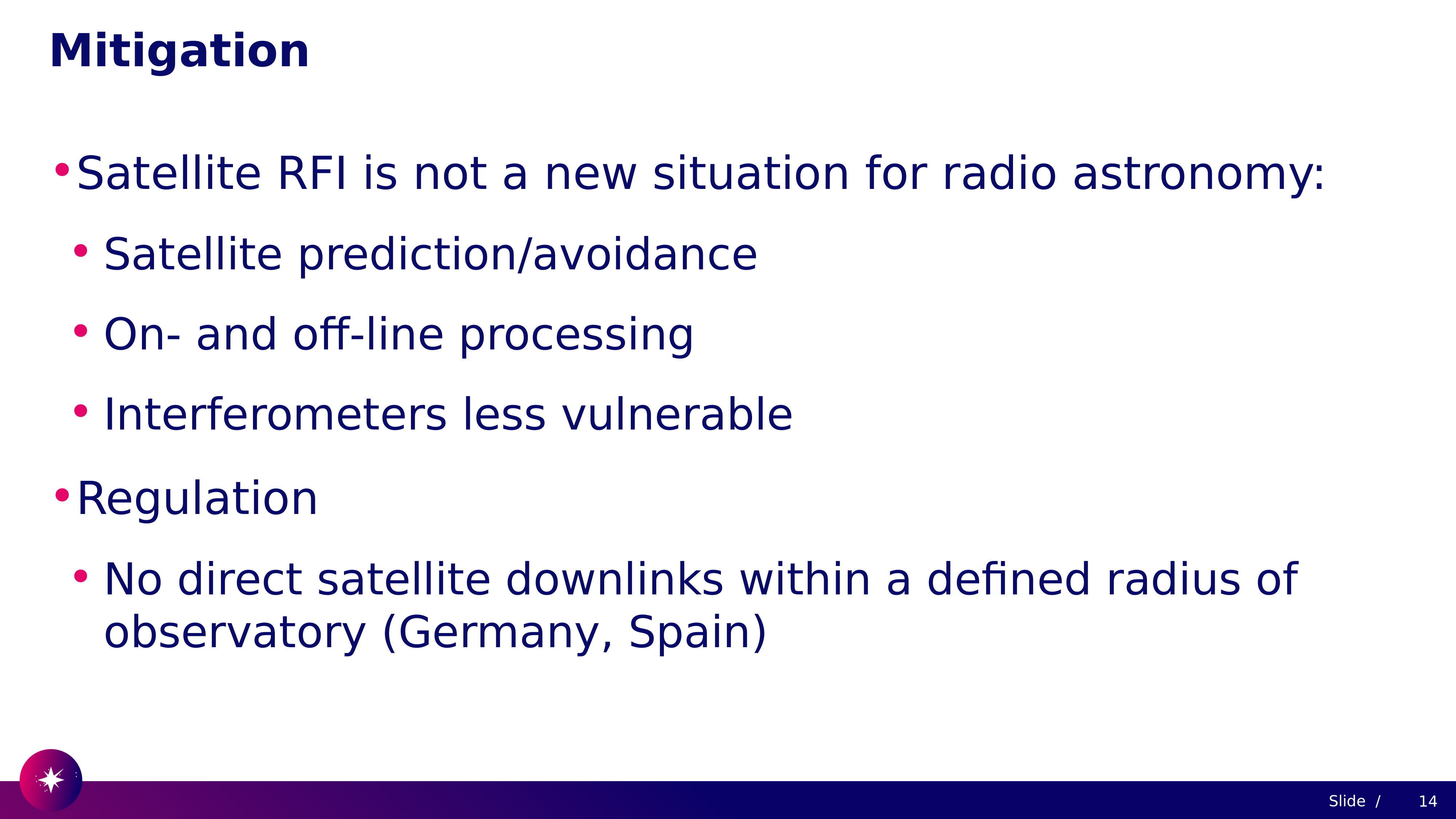

# Mitigation
Satellite RFI is not a new situation for radio astronomy:
Satellite prediction/avoidance
On- and off-line processing
Interferometers less vulnerable
Regulation
No direct satellite downlinks within a defined radius of observatory (Germany, Spain)

14